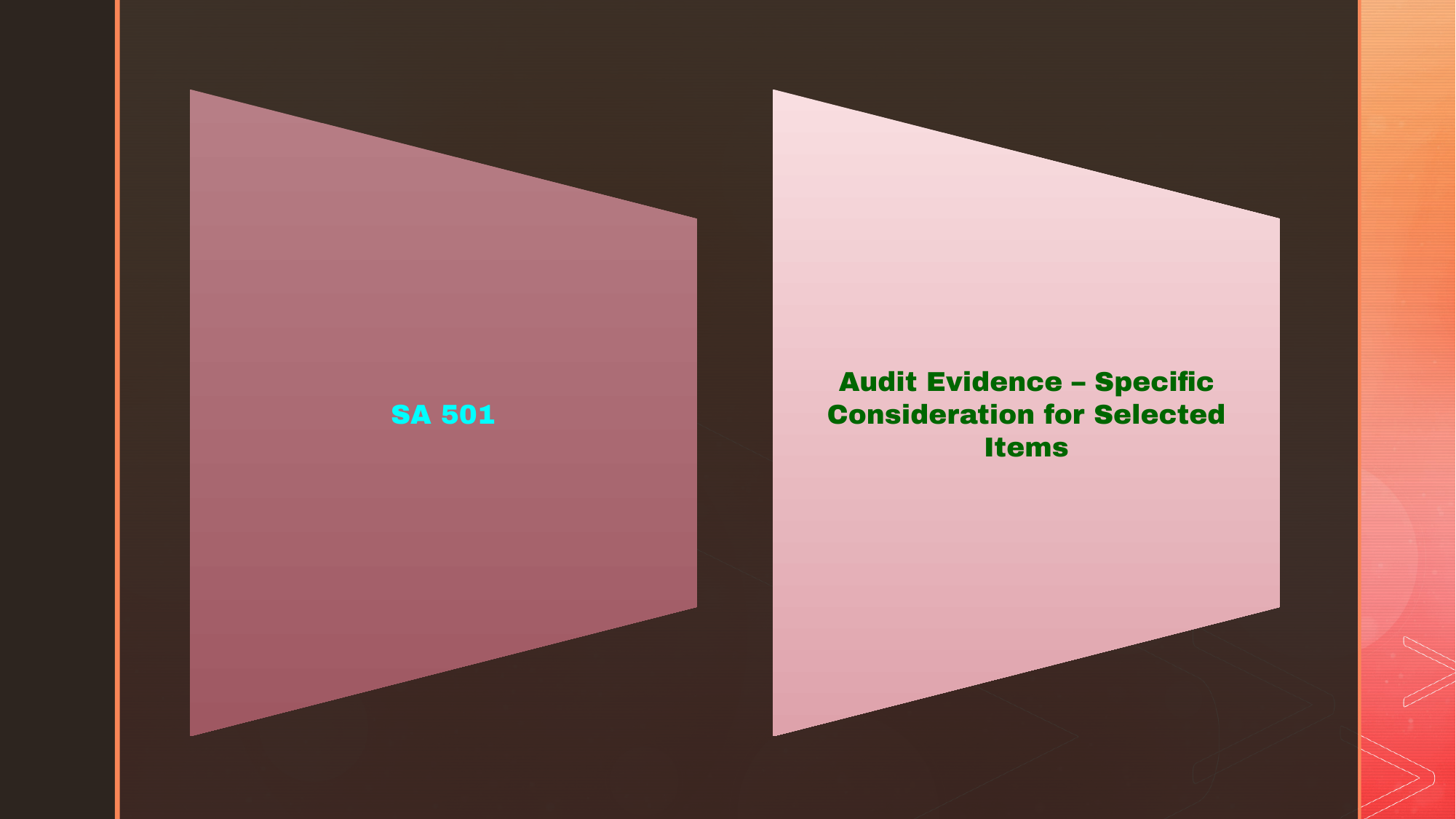

SA 501
Audit Evidence – Specific Consideration for Selected Items